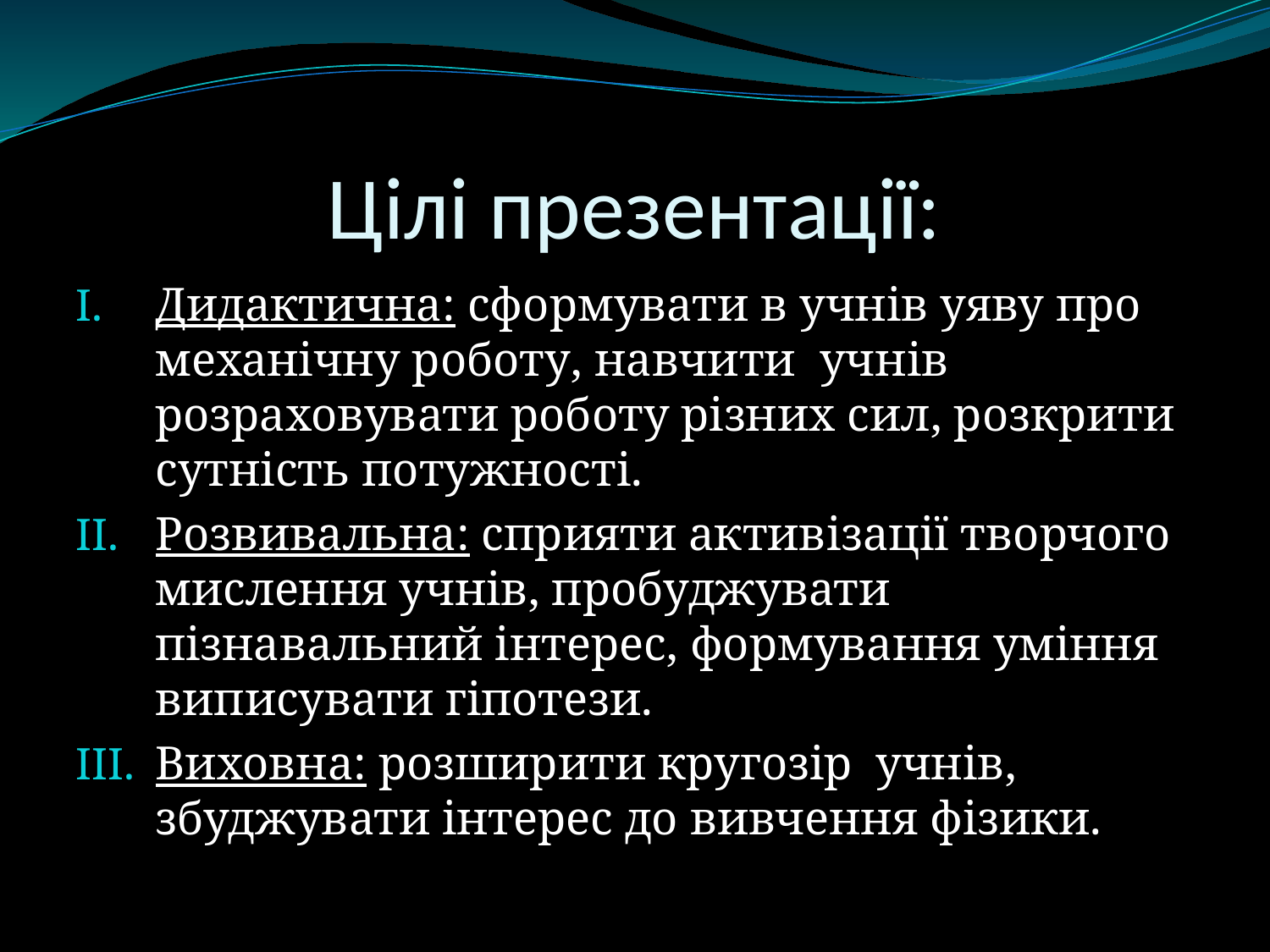

# Цілі презентації:
Дидактична: сформувати в учнів уяву про механічну роботу, навчити  учнів розраховувати роботу різних сил, розкрити сутність потужності.
Розвивальна: сприяти активізації творчого мислення учнів, пробуджувати пізнавальний інтерес, формування уміння виписувати гіпотези.
Виховна: розширити кругозір  учнів, збуджувати інтерес до вивчення фізики.